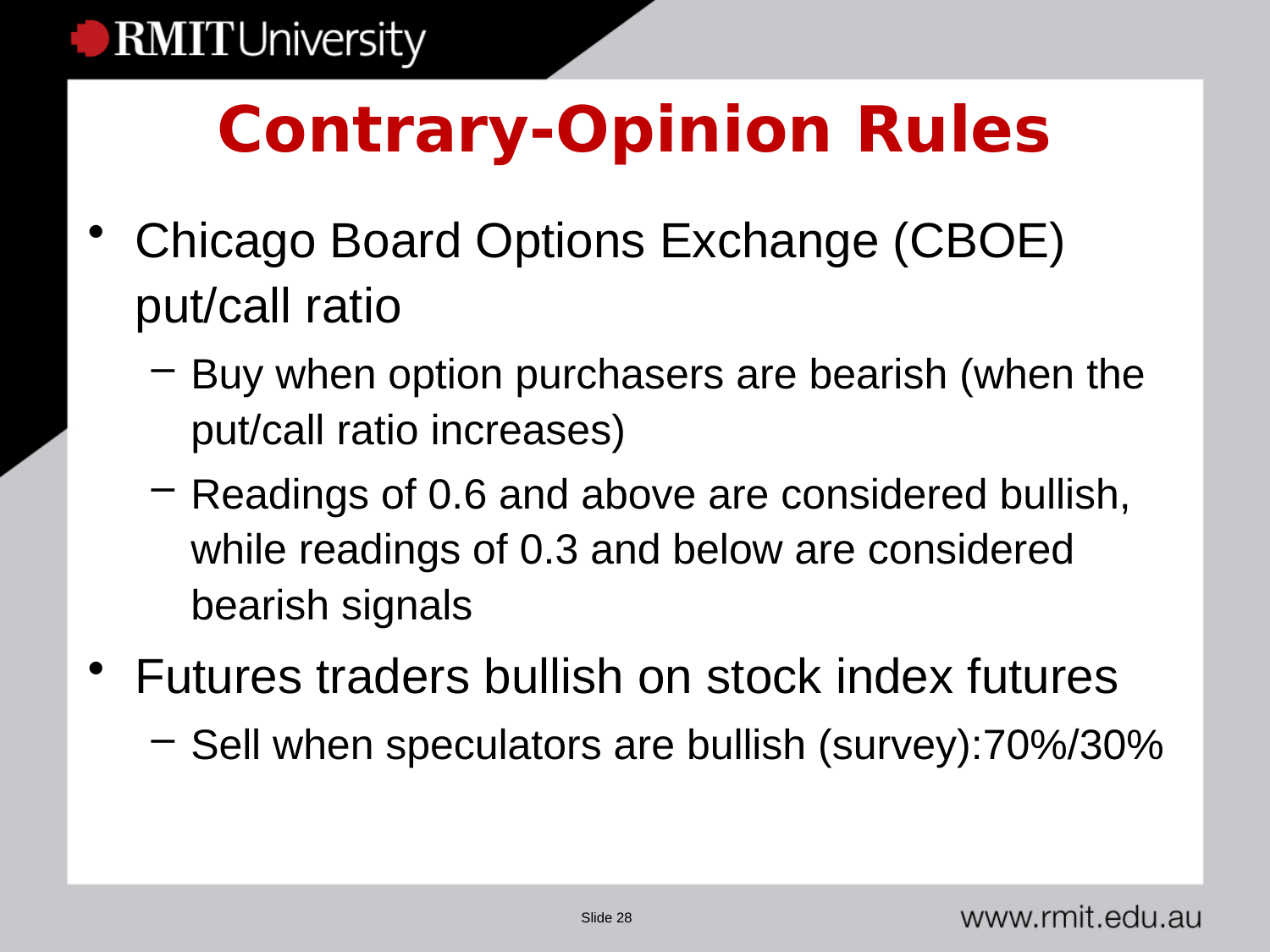

# Contrary-Opinion Rules
Chicago Board Options Exchange (CBOE) put/call ratio
Buy when option purchasers are bearish (when the put/call ratio increases)
Readings of 0.6 and above are considered bullish, while readings of 0.3 and below are considered bearish signals
Futures traders bullish on stock index futures
Sell when speculators are bullish (survey):70%/30%
Slide 28